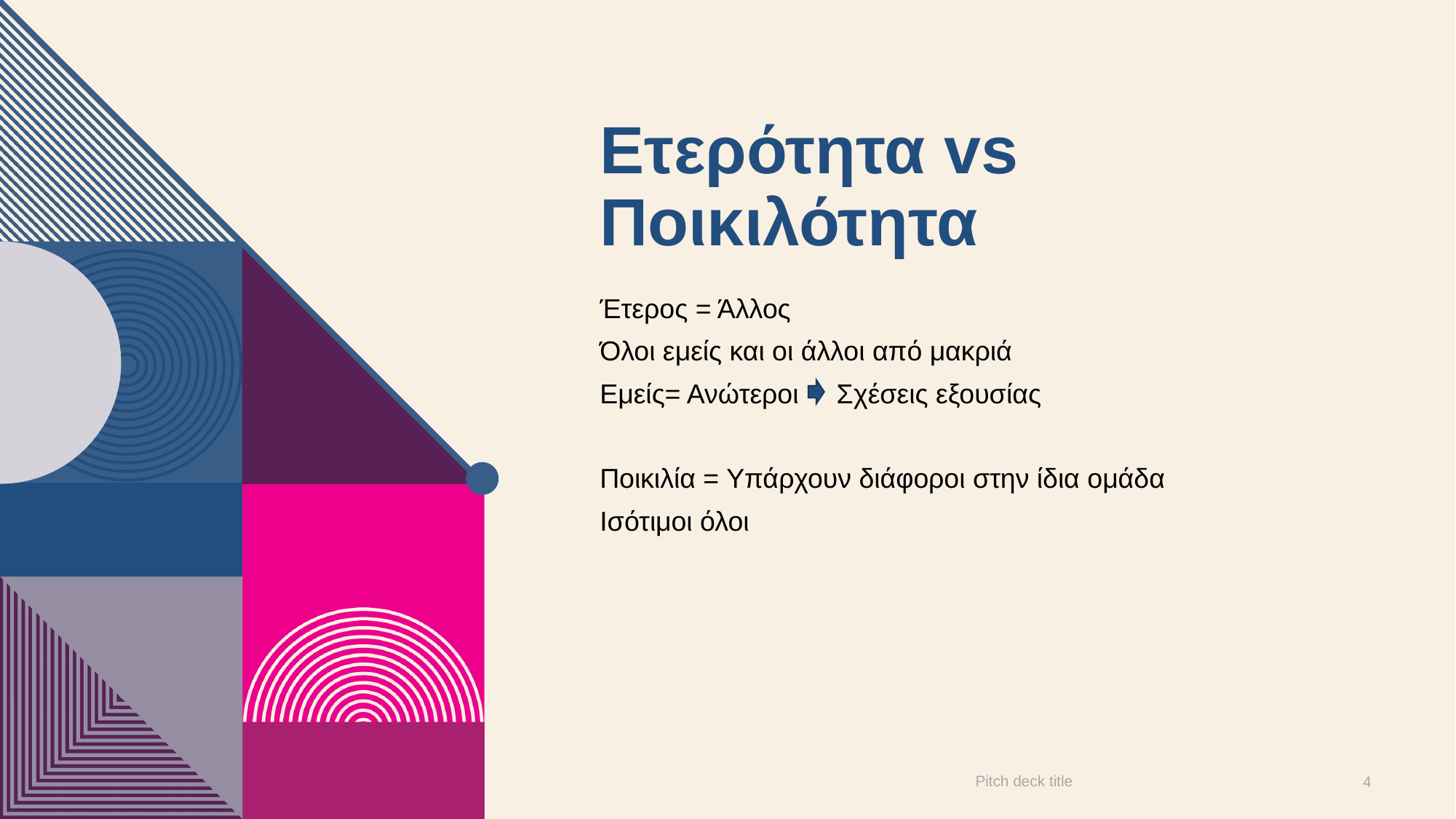

# Ετερότητα vs Ποικιλότητα
Έτερος = Άλλος
Όλοι εμείς και οι άλλοι από μακριά
Εμείς= Ανώτεροι     Σχέσεις εξουσίας

Ποικιλία = Υπάρχουν διάφοροι στην ίδια ομάδα
Ισότιμοι όλοι

Pitch deck title
4